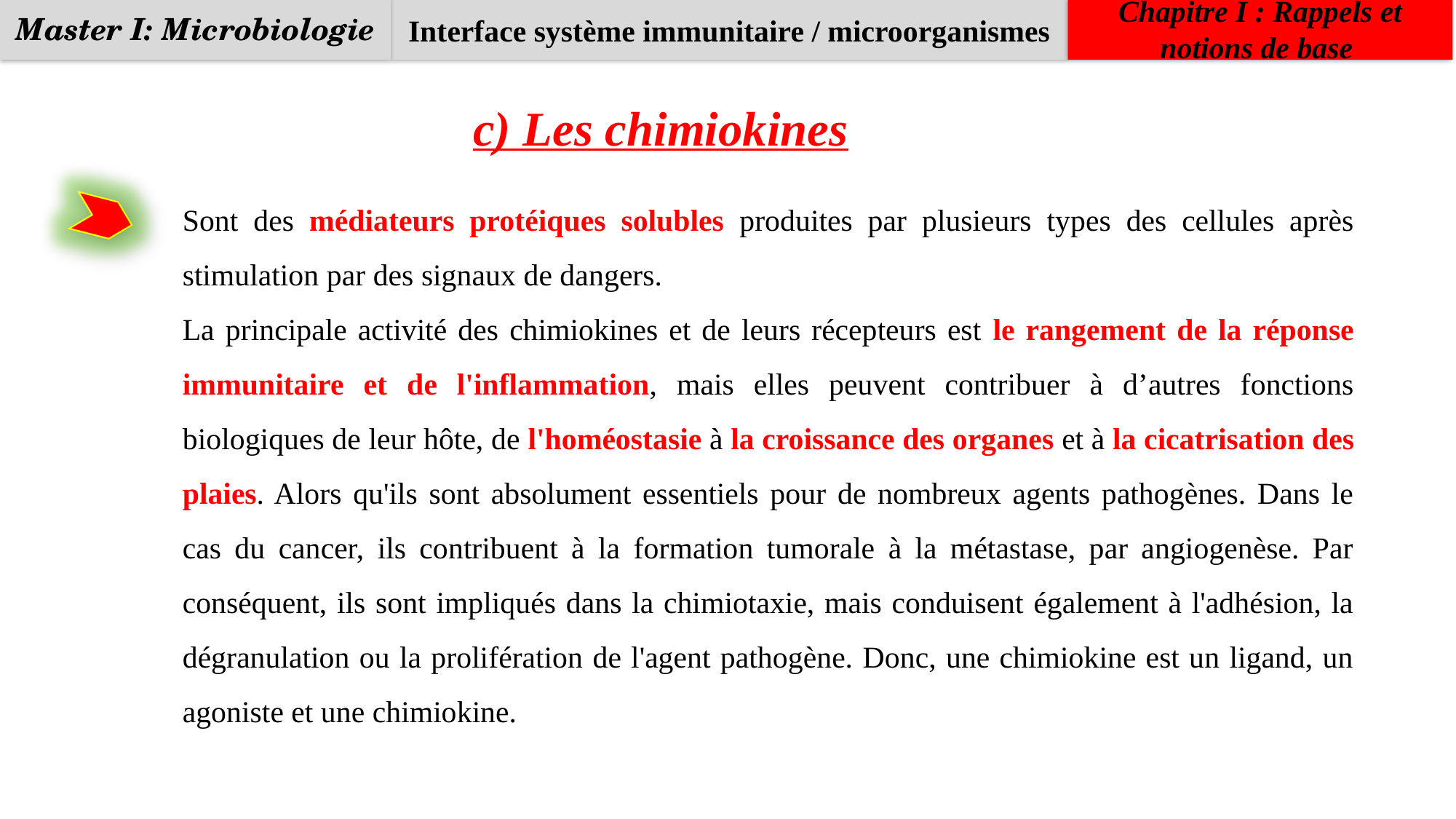

Interface système immunitaire / microorganismes
Chapitre I : Rappels et notions de base
Master I: Microbiologie
c) Les chimiokines
Sont des médiateurs protéiques solubles produites par plusieurs types des cellules après stimulation par des signaux de dangers.
La principale activité des chimiokines et de leurs récepteurs est le rangement de la réponse immunitaire et de l'inflammation, mais elles peuvent contribuer à d’autres fonctions biologiques de leur hôte, de l'homéostasie à la croissance des organes et à la cicatrisation des plaies. Alors qu'ils sont absolument essentiels pour de nombreux agents pathogènes. Dans le cas du cancer, ils contribuent à la formation tumorale à la métastase, par angiogenèse. Par conséquent, ils sont impliqués dans la chimiotaxie, mais conduisent également à l'adhésion, la dégranulation ou la prolifération de l'agent pathogène. Donc, une chimiokine est un ligand, un agoniste et une chimiokine.